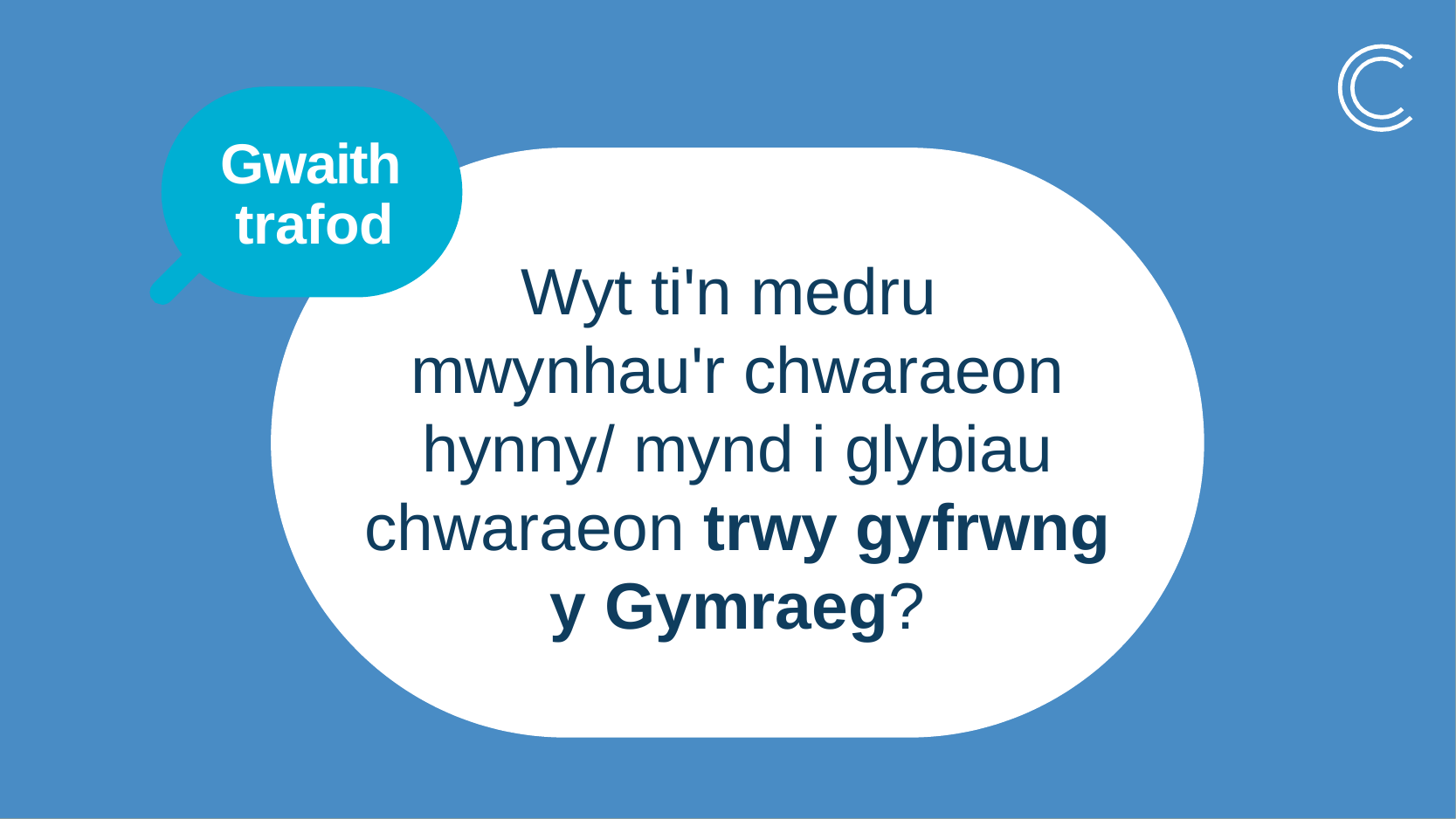

Gwaith trafod

Wyt ti'n medru
mwynhau'r chwaraeon hynny/ mynd i glybiau
chwaraeon trwy gyfrwng y Gymraeg?